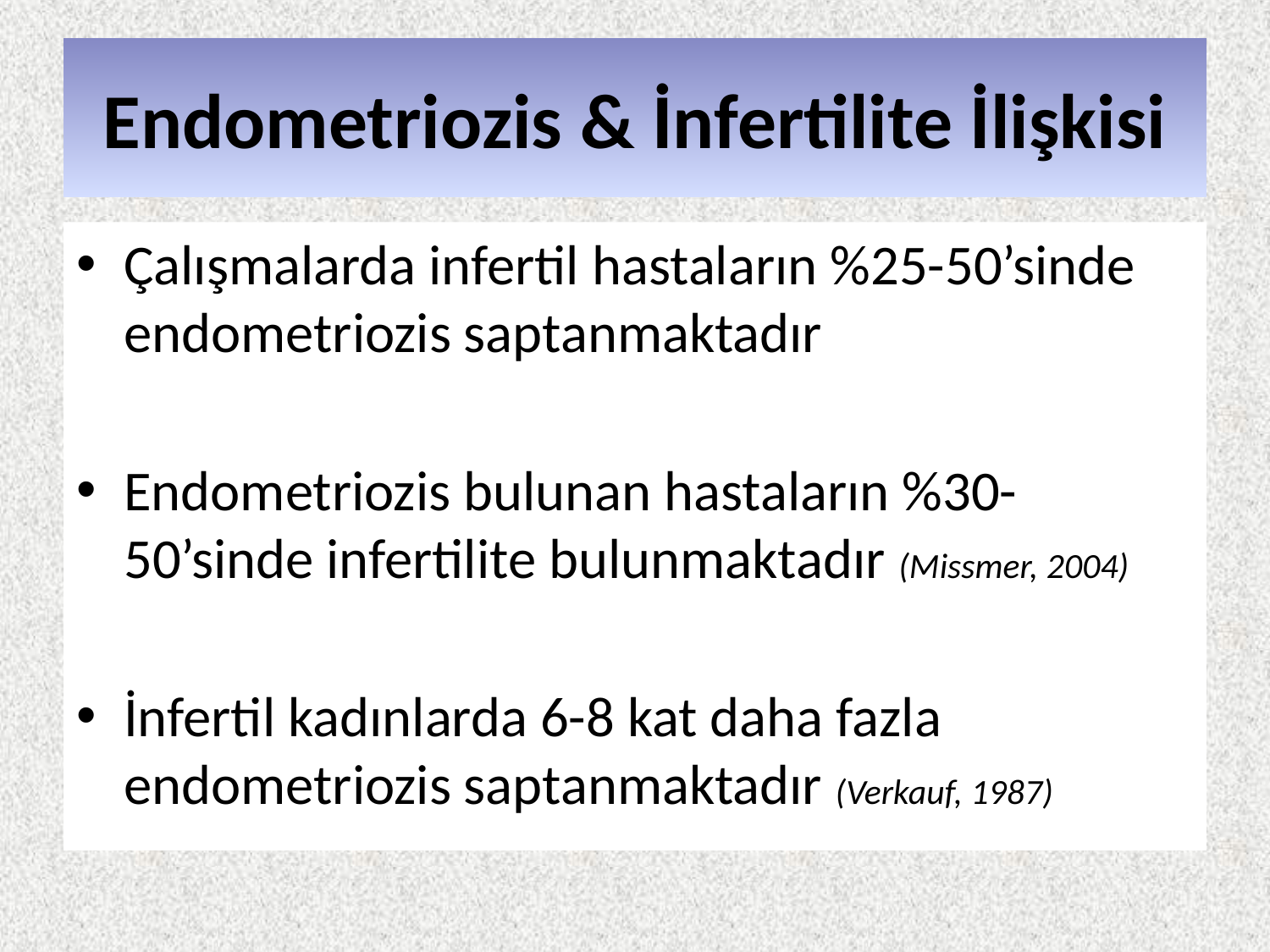

# Endometriozis & İnfertilite İlişkisi
Çalışmalarda infertil hastaların %25-50’sinde endometriozis saptanmaktadır

Endometriozis bulunan hastaların %30-50’sinde infertilite bulunmaktadır (Missmer, 2004)

İnfertil kadınlarda 6-8 kat daha fazla endometriozis saptanmaktadır (Verkauf, 1987)